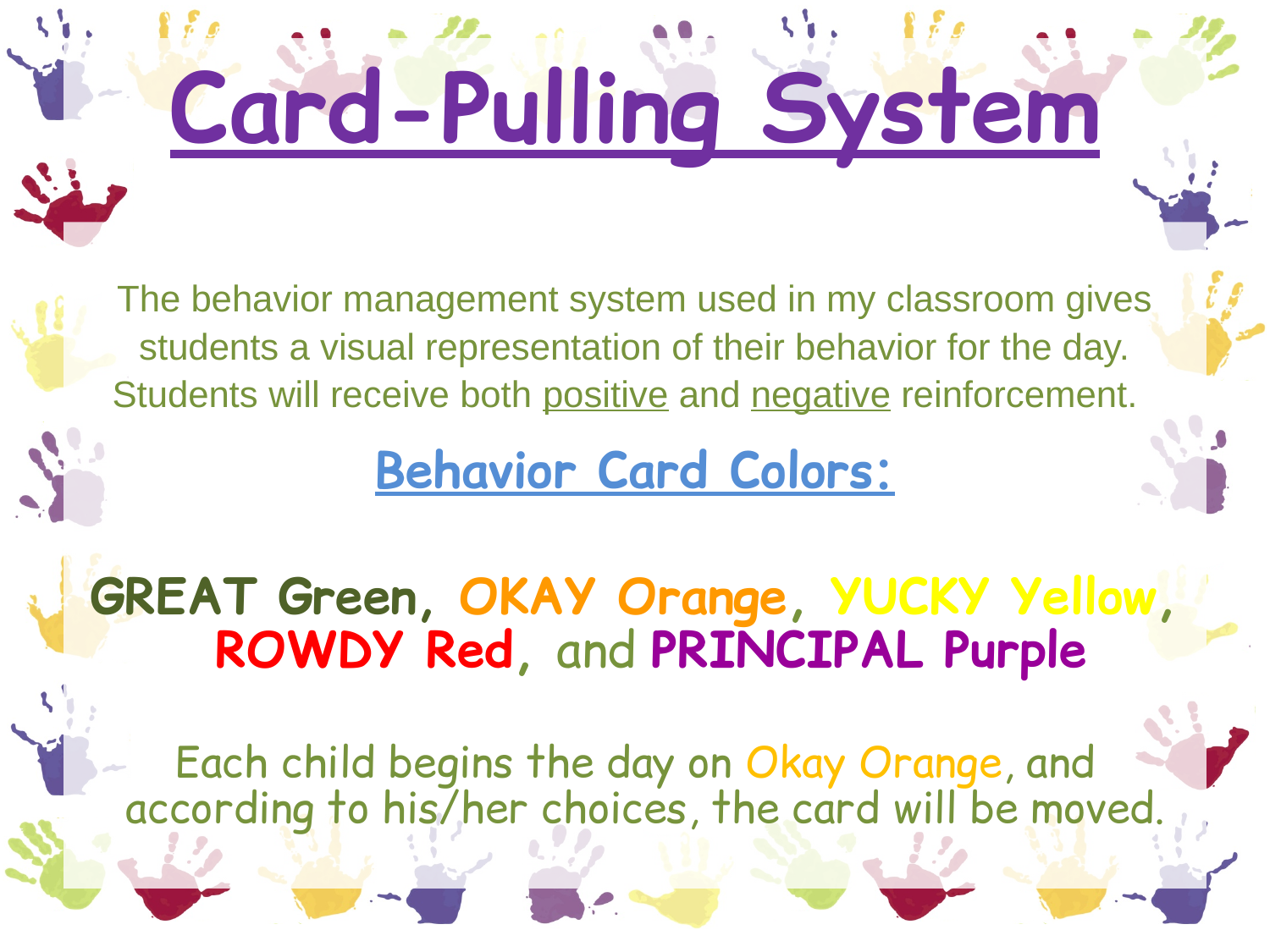

# Card-Pulling System

The behavior management system used in my classroom gives
students a visual representation of their behavior for the day.
Students will receive both positive and negative reinforcement.

Behavior Card Colors:

GREAT Green, OKAY Orange, YUCKY Yellow, ROWDY Red, and PRINCIPAL Purple

Each child begins the day on Okay Orange, and according to his/her choices, the card will be moved.